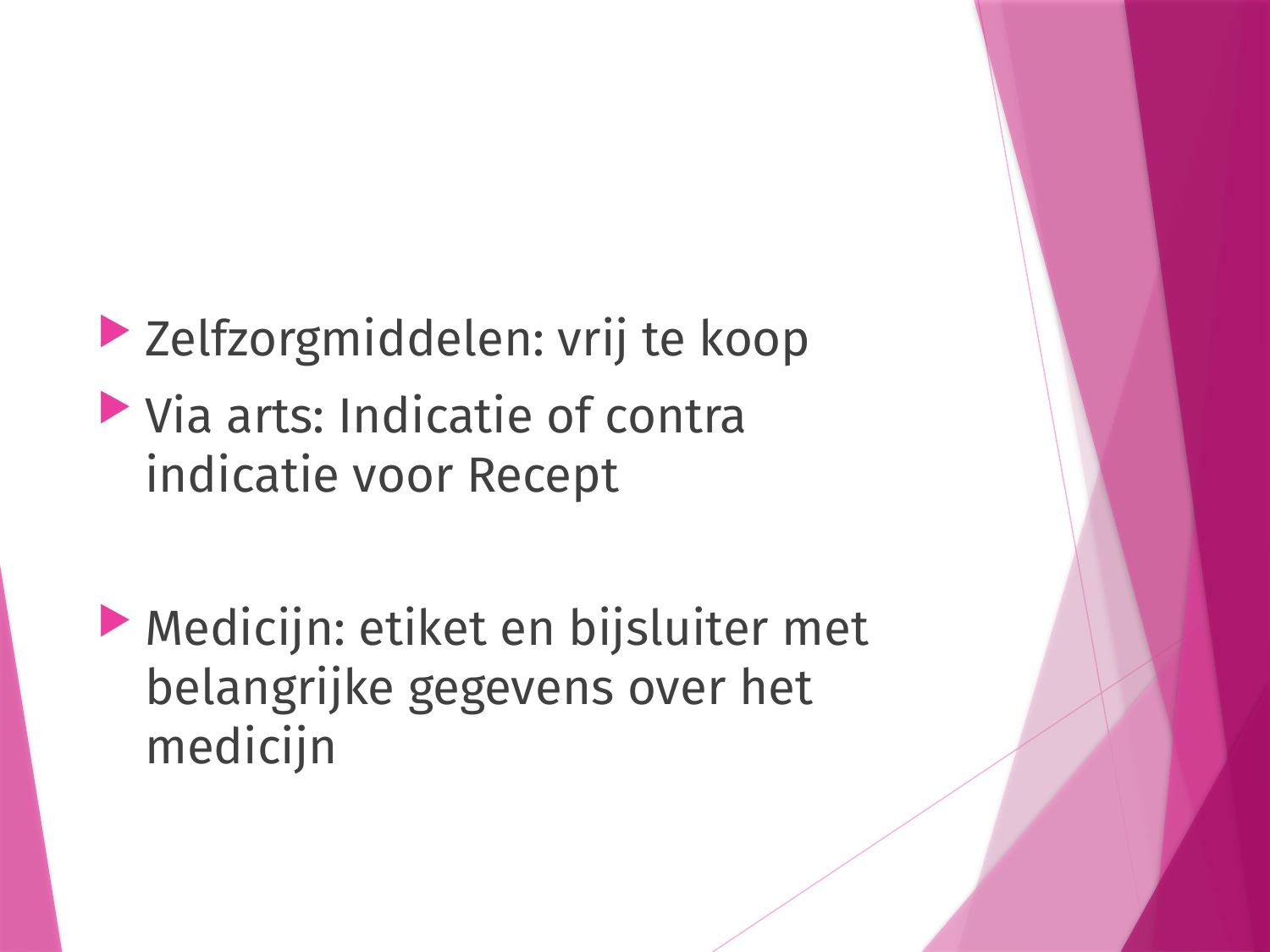

#
Zelfzorgmiddelen: vrij te koop
Via arts: Indicatie of contra indicatie voor Recept

Medicijn: etiket en bijsluiter met belangrijke gegevens over het medicijn